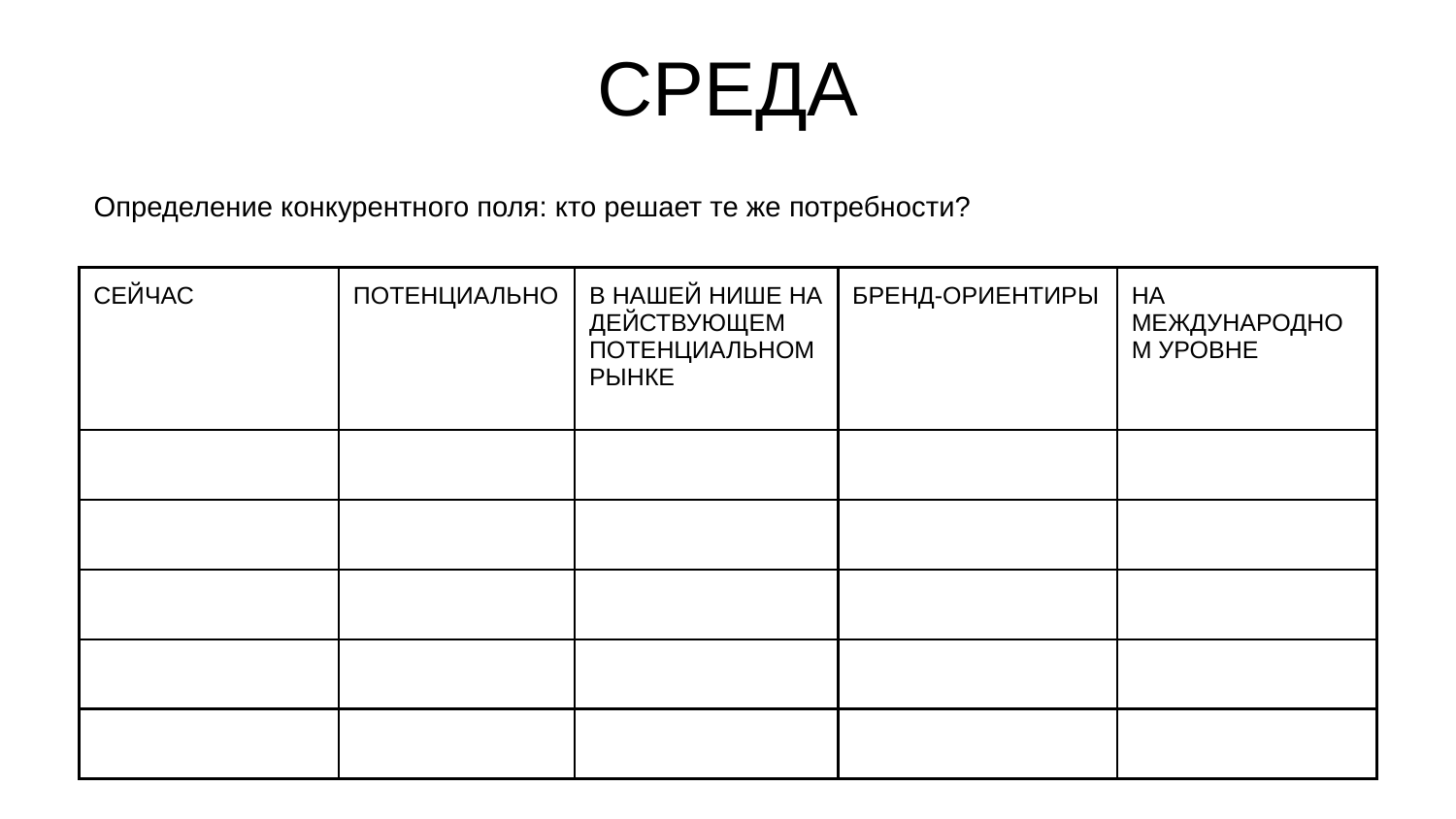

СРЕДА
Определение конкурентного поля: кто решает те же потребности?

| СЕЙЧАС | ПОТЕНЦИАЛЬНО | В НАШЕЙ НИШЕ НА ДЕЙСТВУЮЩЕМ ПОТЕНЦИАЛЬНОМ РЫНКЕ | БРЕНД-ОРИЕНТИРЫ | НА МЕЖДУНАРОДНОМ УРОВНЕ |
| --- | --- | --- | --- | --- |
|  |  |  |  |  |
|  |  |  |  |  |
|  |  |  |  |  |
|  |  |  |  |  |
|  |  |  |  |  |